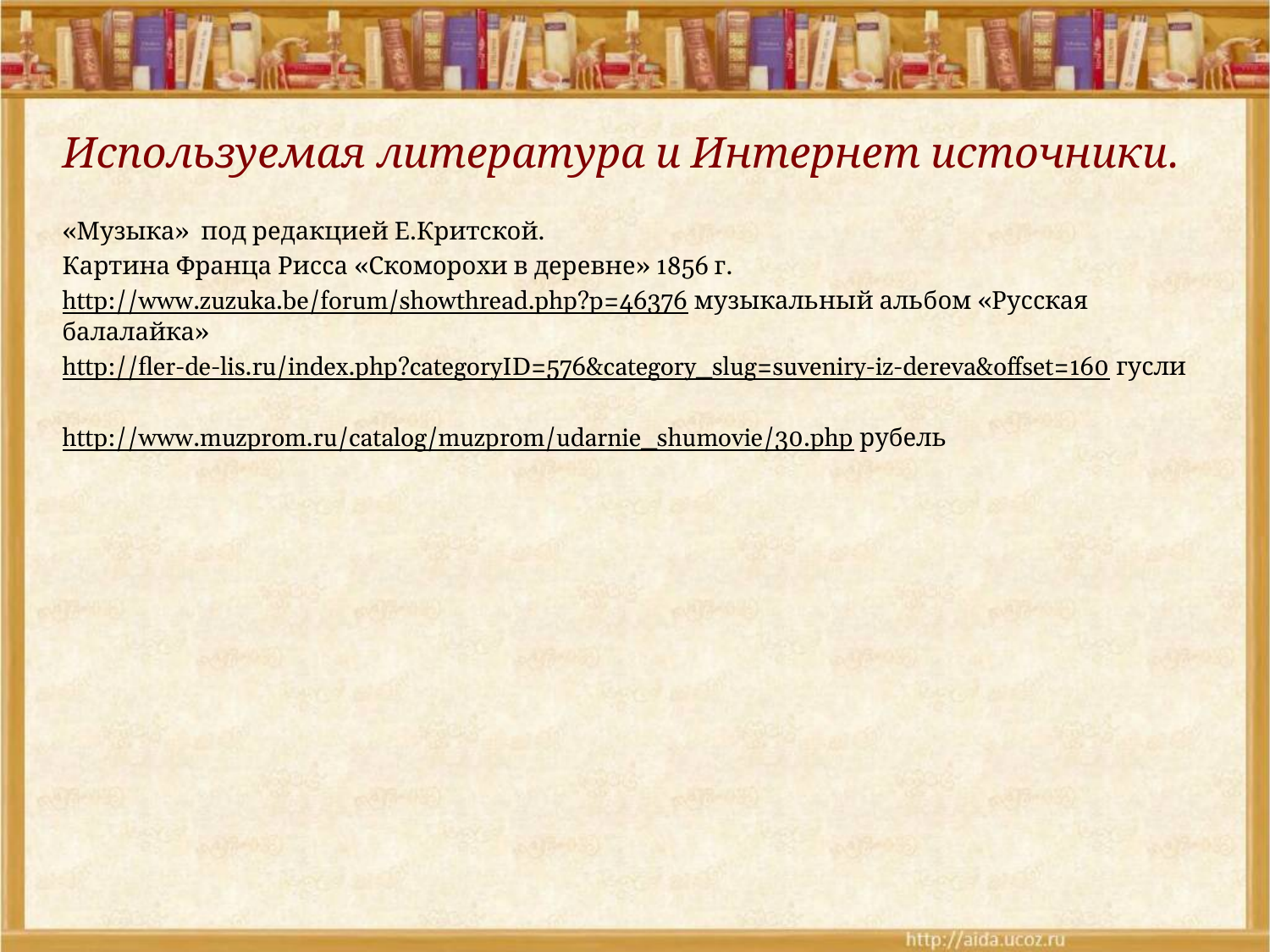

Используемая литература и Интернет источники.

«Музыка»  под редакцией Е.Критской.
Картина Франца Рисса «Скоморохи в деревне» 1856 г.
http://www.zuzuka.be/forum/showthread.php?p=46376 музыкальный альбом «Русская балалайка»
http://fler-de-lis.ru/index.php?categoryID=576&category_slug=suveniry-iz-dereva&offset=160 гусли

http://www.muzprom.ru/catalog/muzprom/udarnie_shumovie/30.php рубель